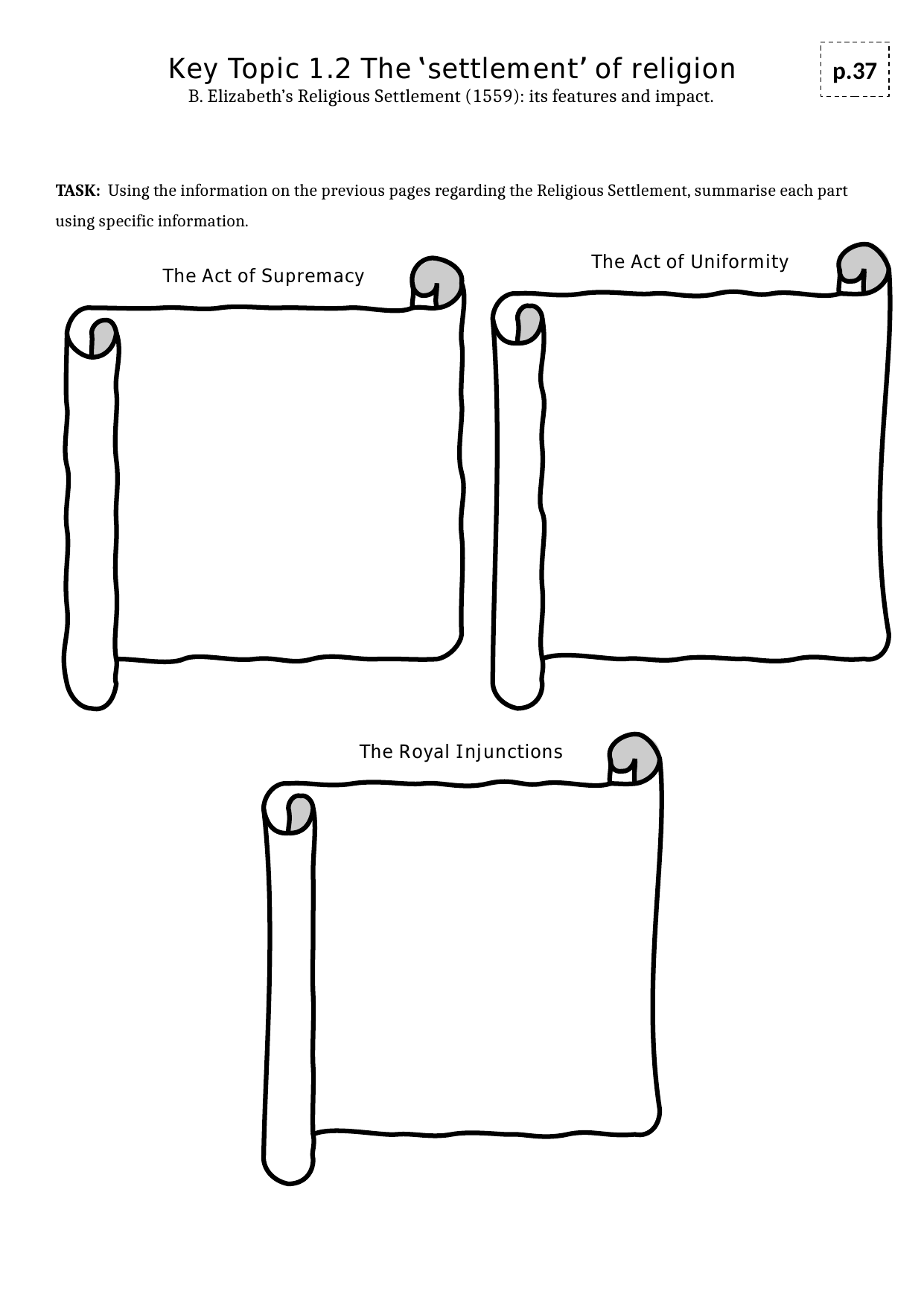

Key Topic 1.2 The ‘settlement’ of religion
B. Elizabeth’s Religious Settlement (1559): its features and impact.
p.37
TASK:  Using the information on the previous pages regarding the Religious Settlement, summarise each part using specific information.
The Act of Uniformity
The Act of Supremacy
The Royal Injunctions